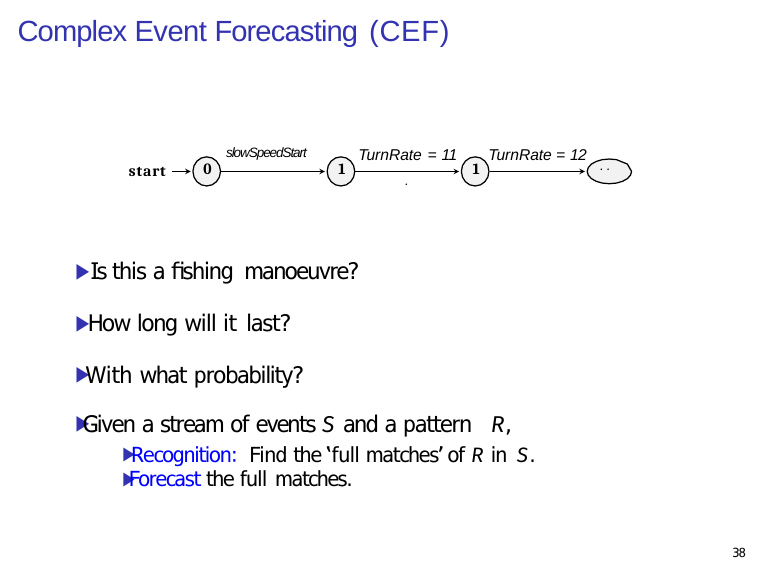

# Complex Event Forecasting (CEF)
▶   Is this a fishing manoeuvre?
▶    How long will it last?
▶     With what probability?
▶      Given a stream of events S and a pattern  R,
▶     Recognition:  Find the ‘full matches’ of R in S.
▶      Forecast the full matches.
slowSpeedStart	TurnRate = 11	TurnRate = 12
0	1	1	· · ·

start

38